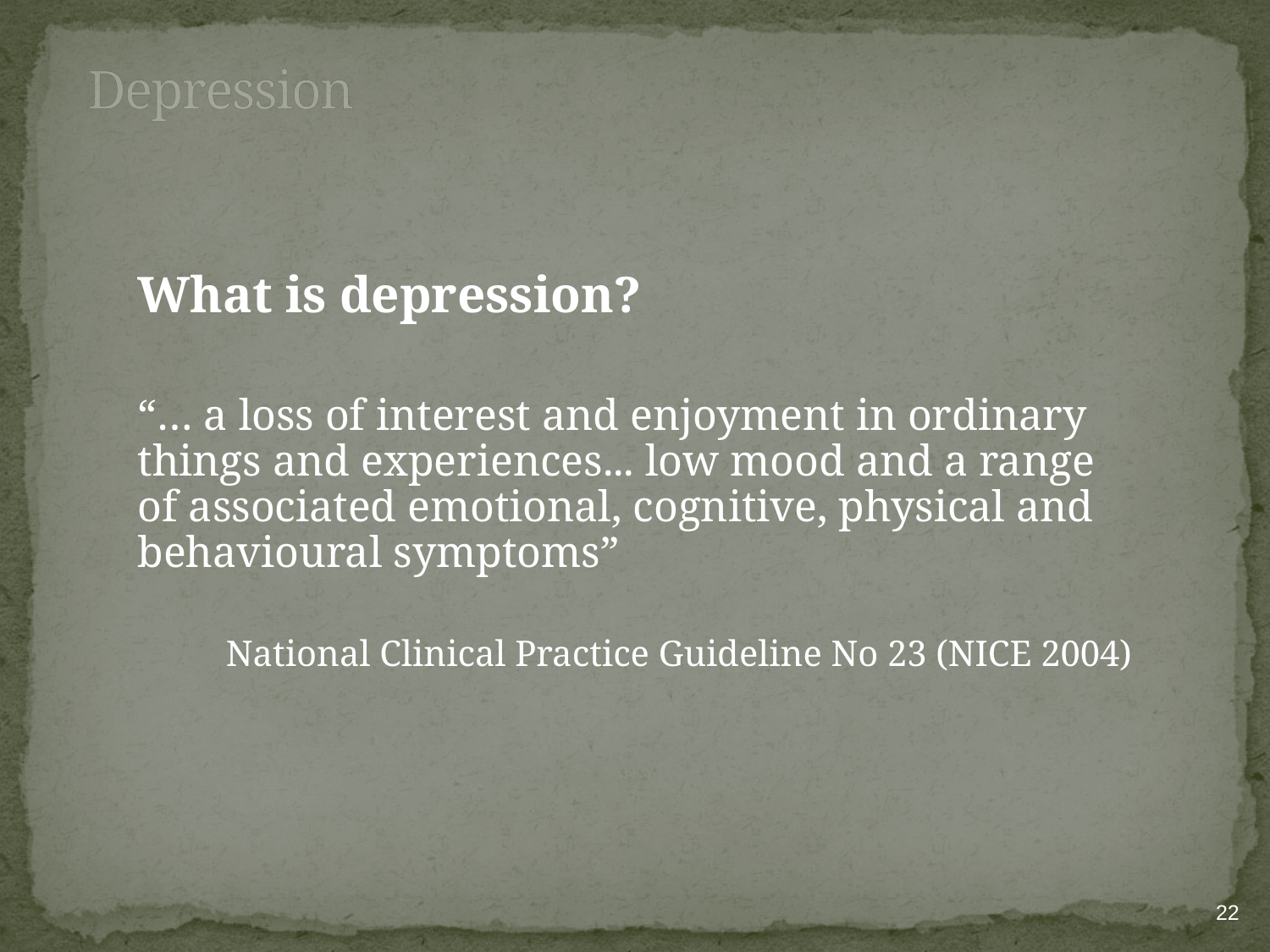

# Depression
What is depression?

“… a loss of interest and enjoyment in ordinary things and experiences... low mood and a range of associated emotional, cognitive, physical and behavioural symptoms”

National Clinical Practice Guideline No 23 (NICE 2004)

22